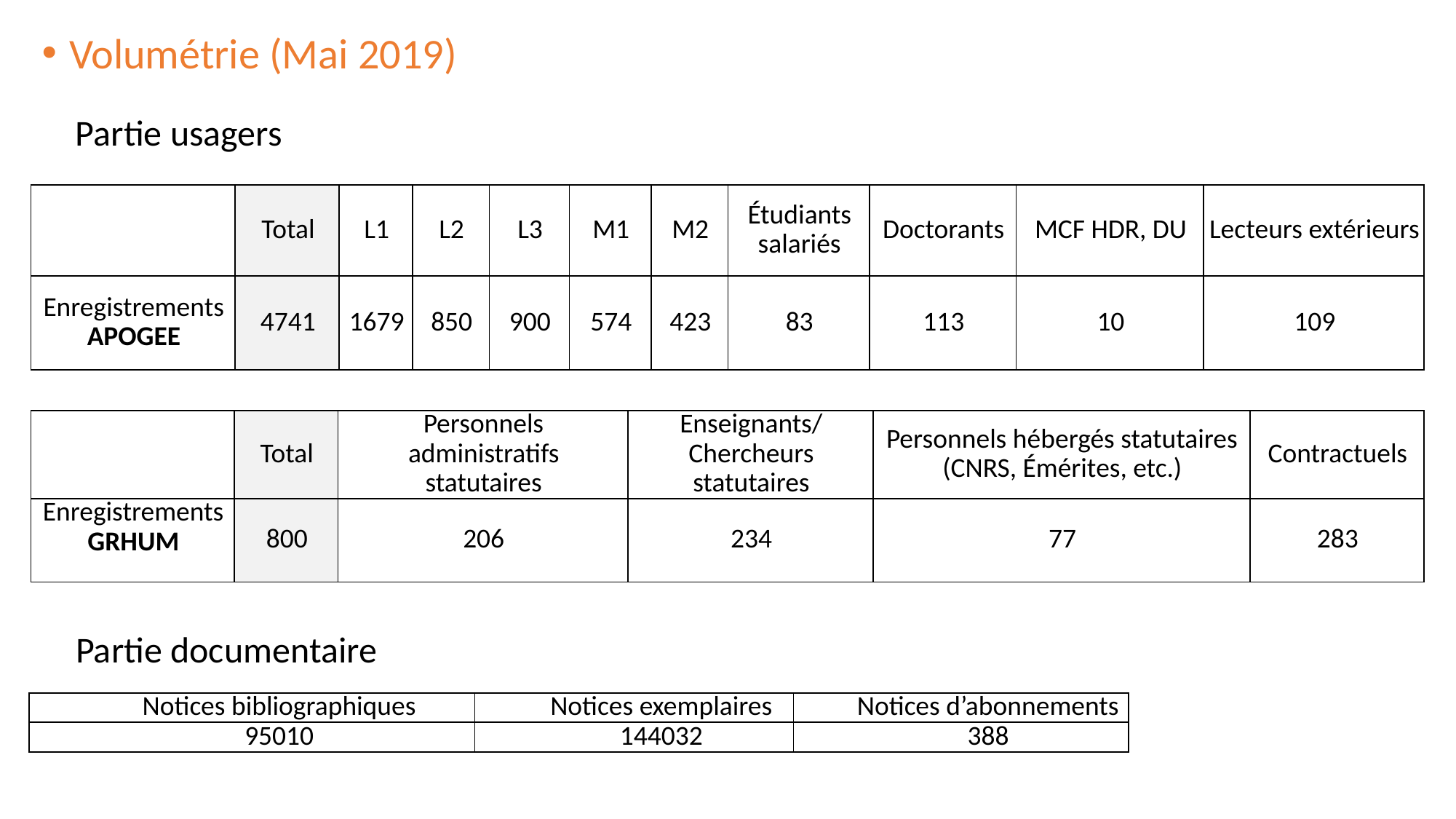

# Volumétrie (Mai 2019)
Partie usagers
|  | Total | L1 | L2 | L3 | M1 | M2 | Étudiants salariés | Doctorants | MCF HDR, DU | Lecteurs extérieurs |
| --- | --- | --- | --- | --- | --- | --- | --- | --- | --- | --- |
| Enregistrements APOGEE | 4741 | 1679 | 850 | 900 | 574 | 423 | 83 | 113 | 10 | 109 |
|  | Total | Personnels administratifs statutaires | Enseignants/ Chercheurs statutaires | Personnels hébergés statutaires (CNRS, Émérites, etc.) | Contractuels |
| --- | --- | --- | --- | --- | --- |
| Enregistrements GRHUM | 800 | 206 | 234 | 77 | 283 |
Partie documentaire
| Notices bibliographiques | Notices exemplaires | Notices d’abonnements |
| --- | --- | --- |
| 95010 | 144032 | 388 |